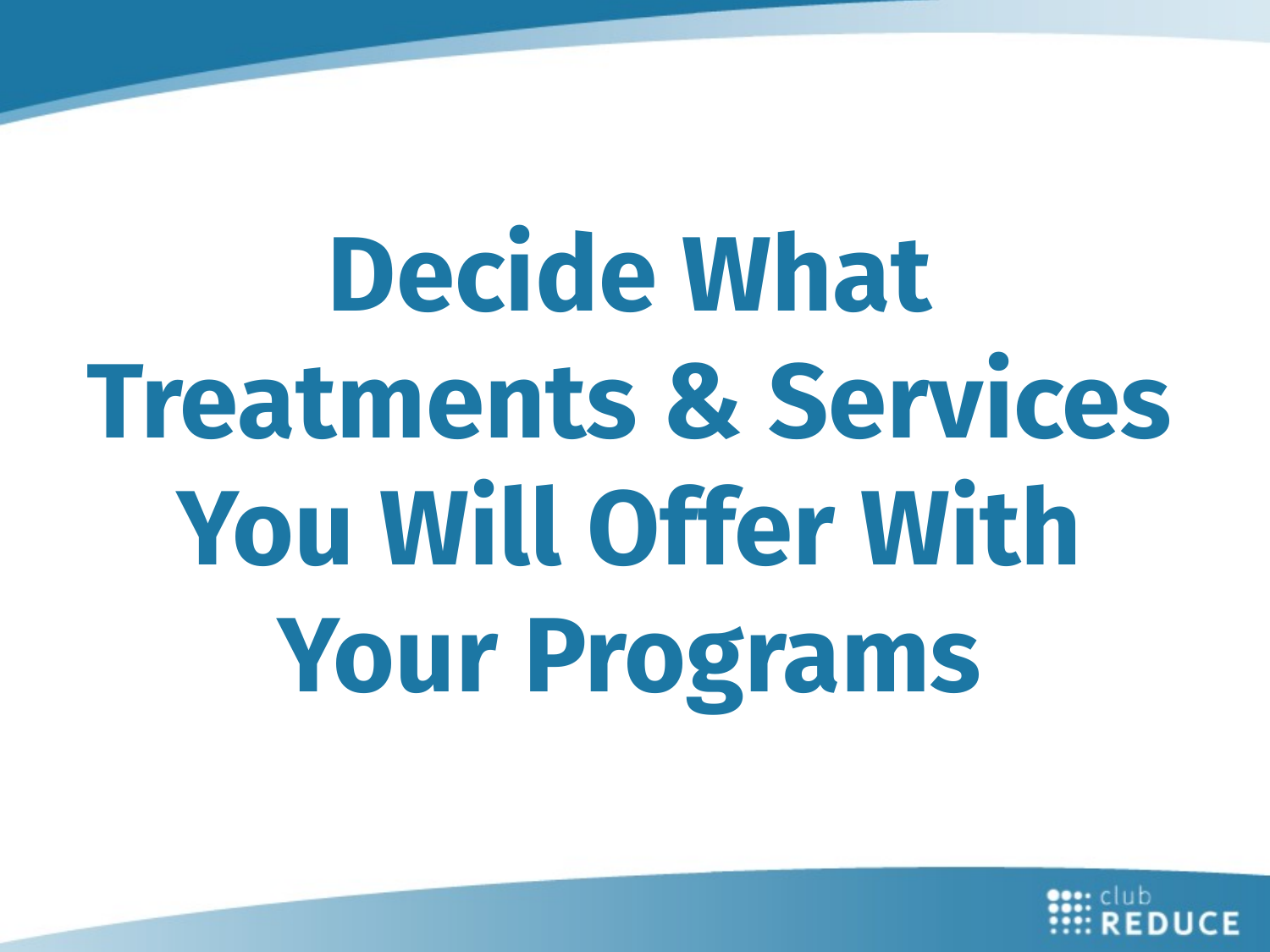

# Decide What Treatments & Services You Will Offer With Your Programs